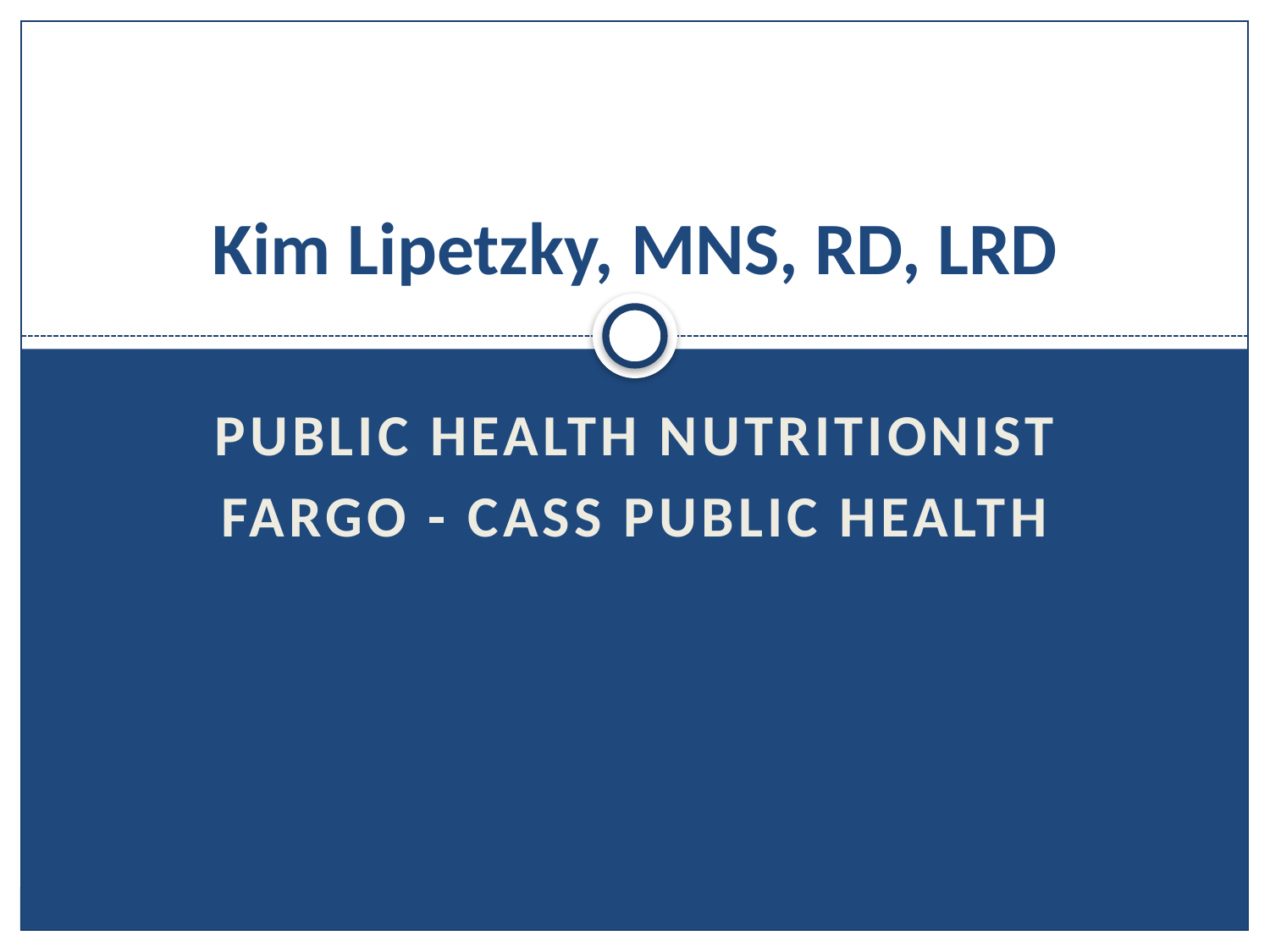

# Kim Lipetzky, MNS, RD, LRD
Public Health Nutritionist
Fargo - Cass Public HEalth